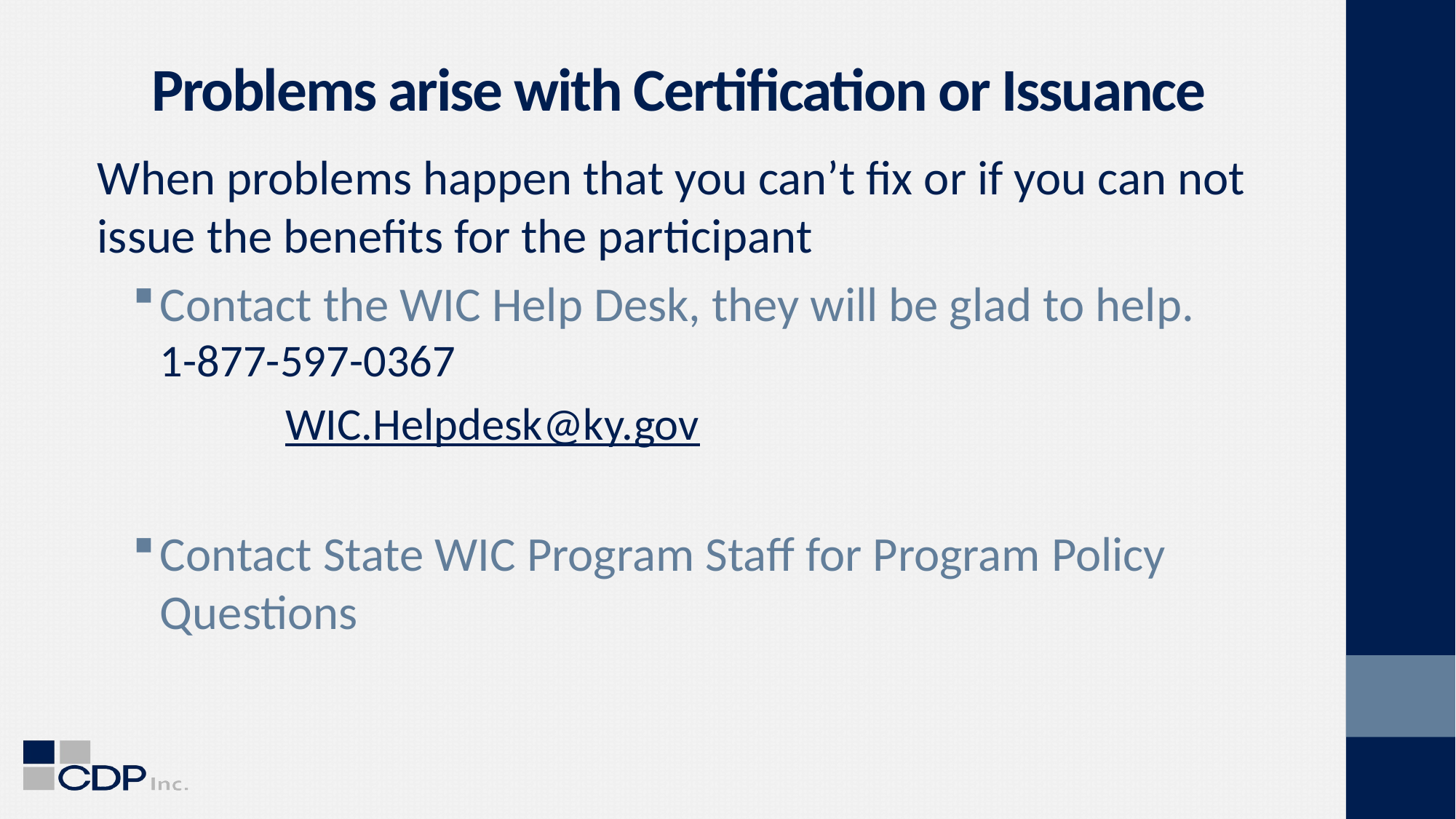

# Problems arise with Certification or Issuance
When problems happen that you can’t fix or if you can not issue the benefits for the participant
Contact the WIC Help Desk, they will be glad to help.	1-877-597-0367
	WIC.Helpdesk@ky.gov

Contact State WIC Program Staff for Program Policy Questions